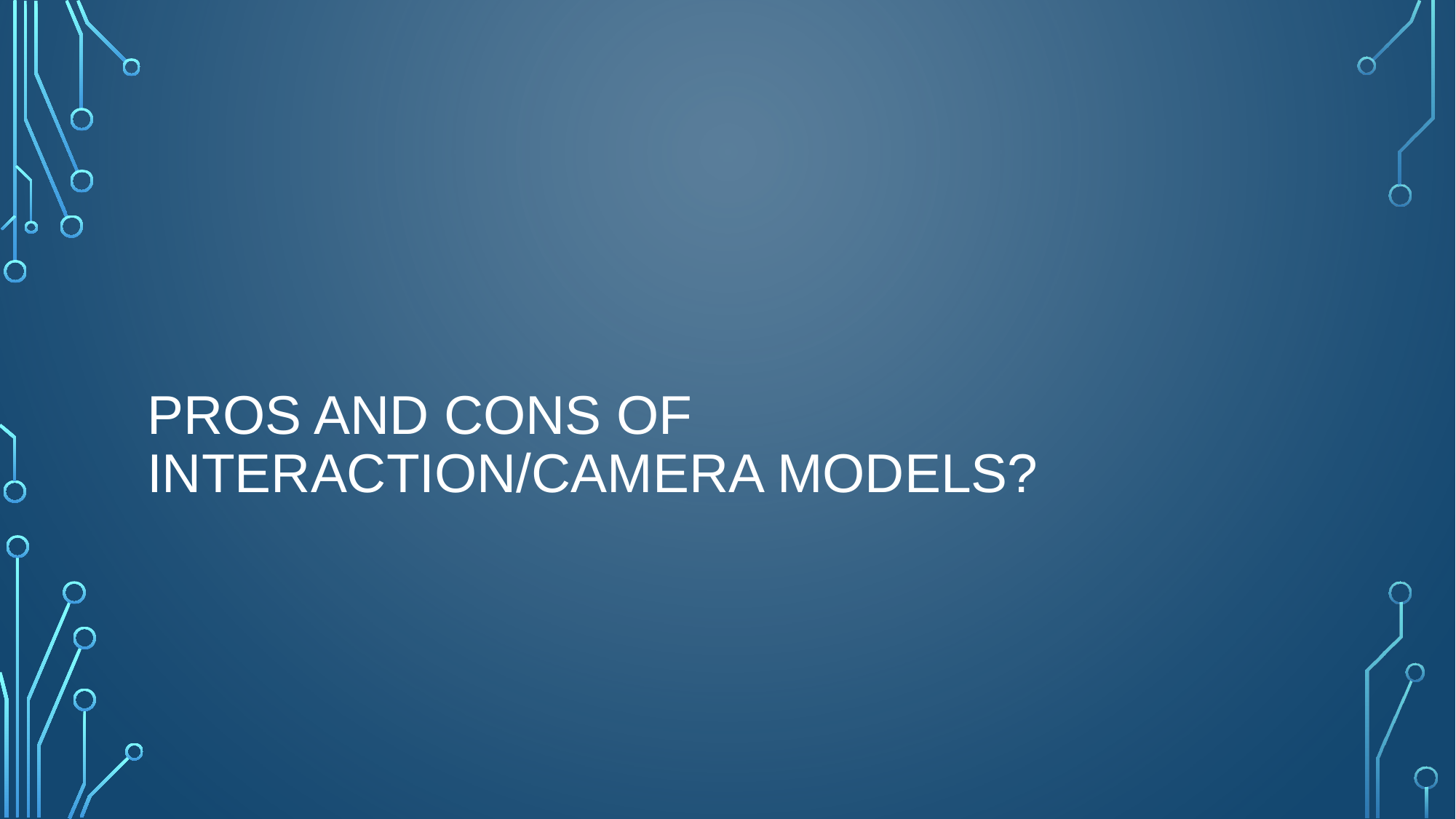

# Pros and cons of interaction/camera models?